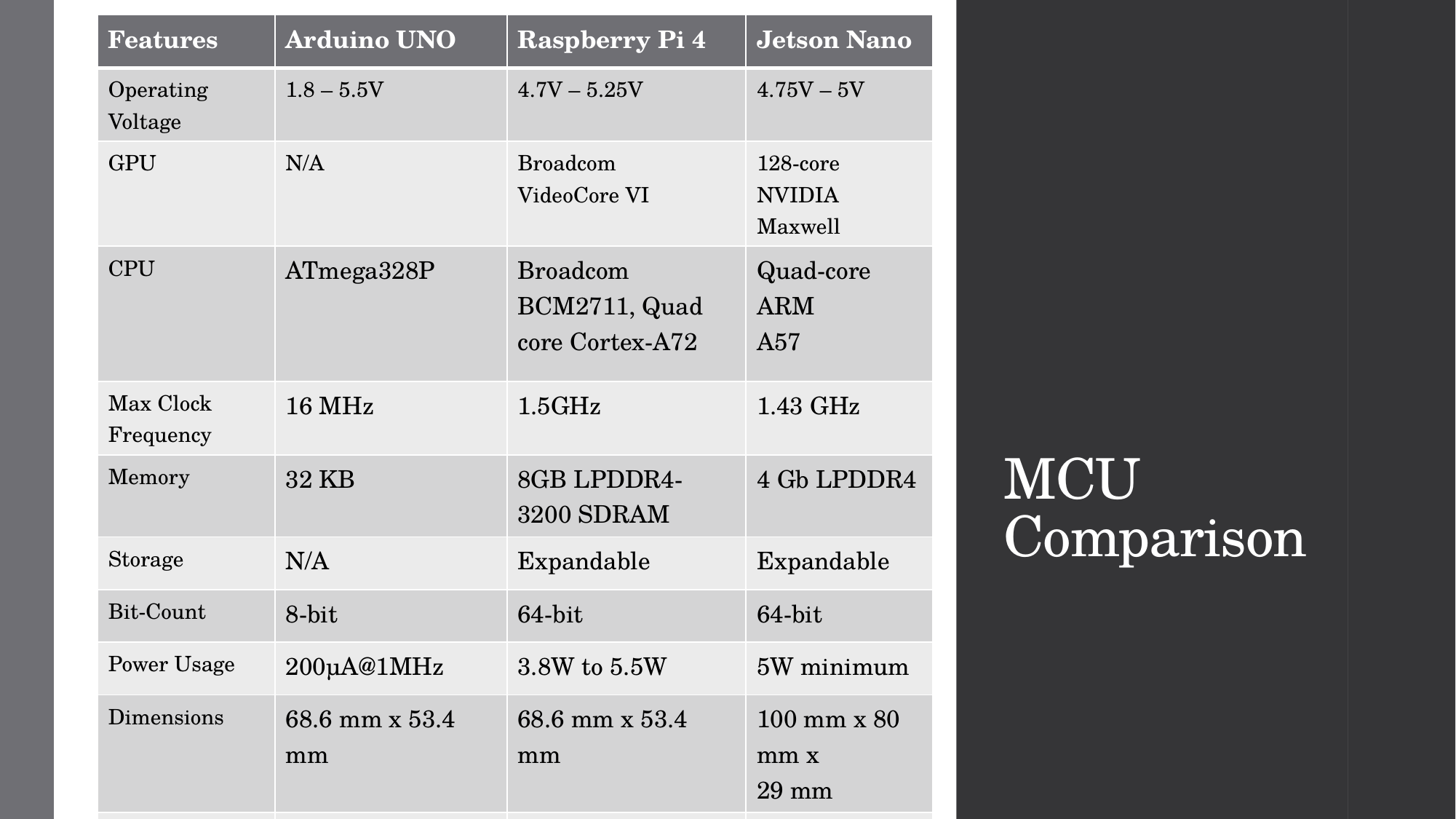

| Features | Arduino UNO | Raspberry Pi 4 | Jetson Nano |
| --- | --- | --- | --- |
| Operating Voltage | 1.8 – 5.5V | 4.7V – 5.25V | 4.75V – 5V |
| GPU | N/A | Broadcom VideoCore VI | 128-core NVIDIA Maxwell |
| CPU | ATmega328P | Broadcom BCM2711, Quad core Cortex-A72 | Quad-core ARM A57 |
| Max Clock Frequency | 16 MHz | 1.5GHz | 1.43 GHz |
| Memory | 32 KB | 8GB LPDDR4- 3200 SDRAM | 4 Gb LPDDR4 |
| Storage | N/A | Expandable | Expandable |
| Bit-Count | 8-bit | 64-bit | 64-bit |
| Power Usage | 200µA@1MHz | 3.8W to 5.5W | 5W minimum |
| Dimensions | 68.6 mm x 53.4 mm | 68.6 mm x 53.4 mm | 100 mm x 80 mm x 29 mm |
| Price | $22 | $75 | $99 |
# MCU Comparison